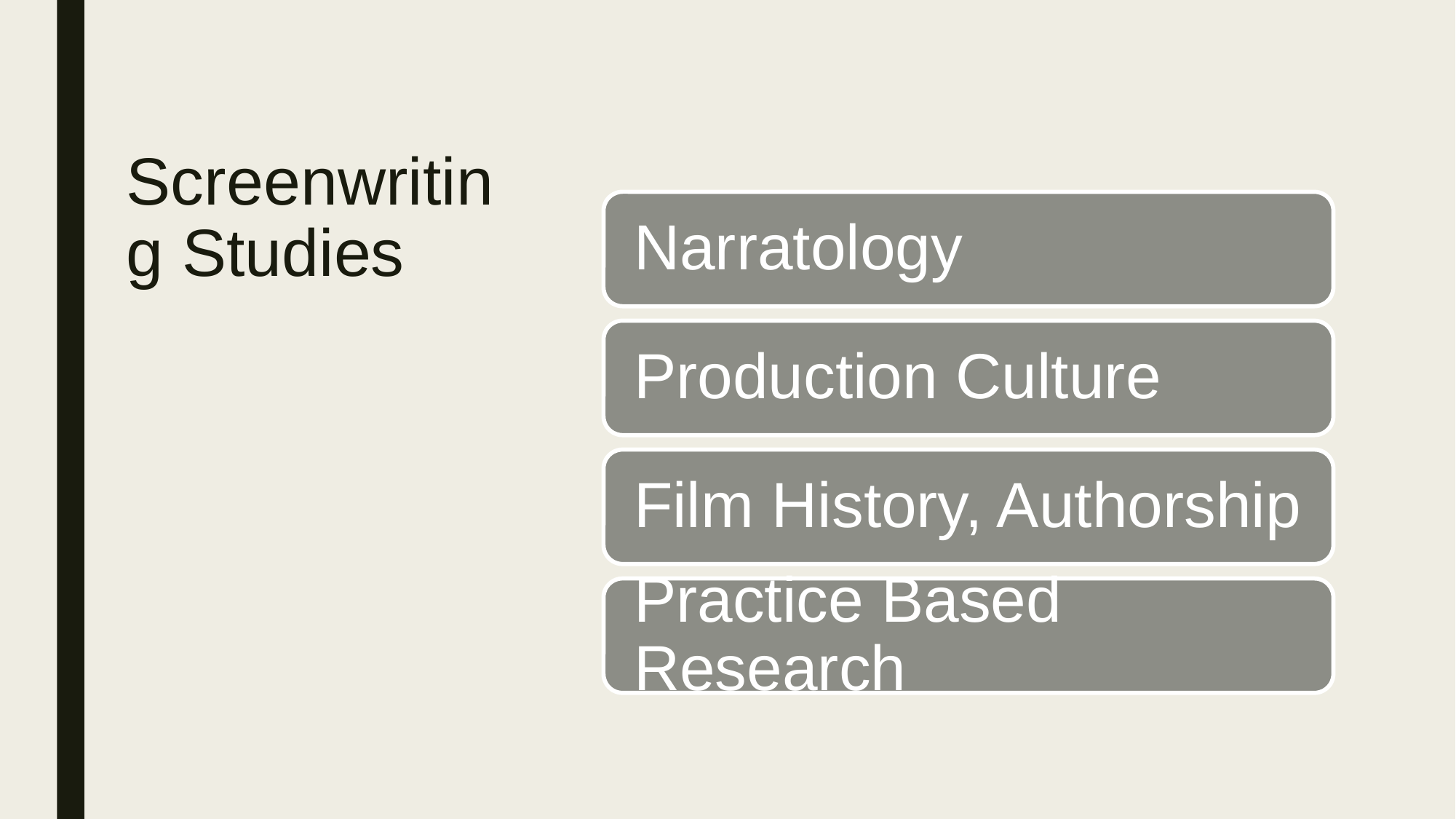

Narratology
Production Culture
Film History, Authorship
Practice Based Research
# Screenwriting Studies